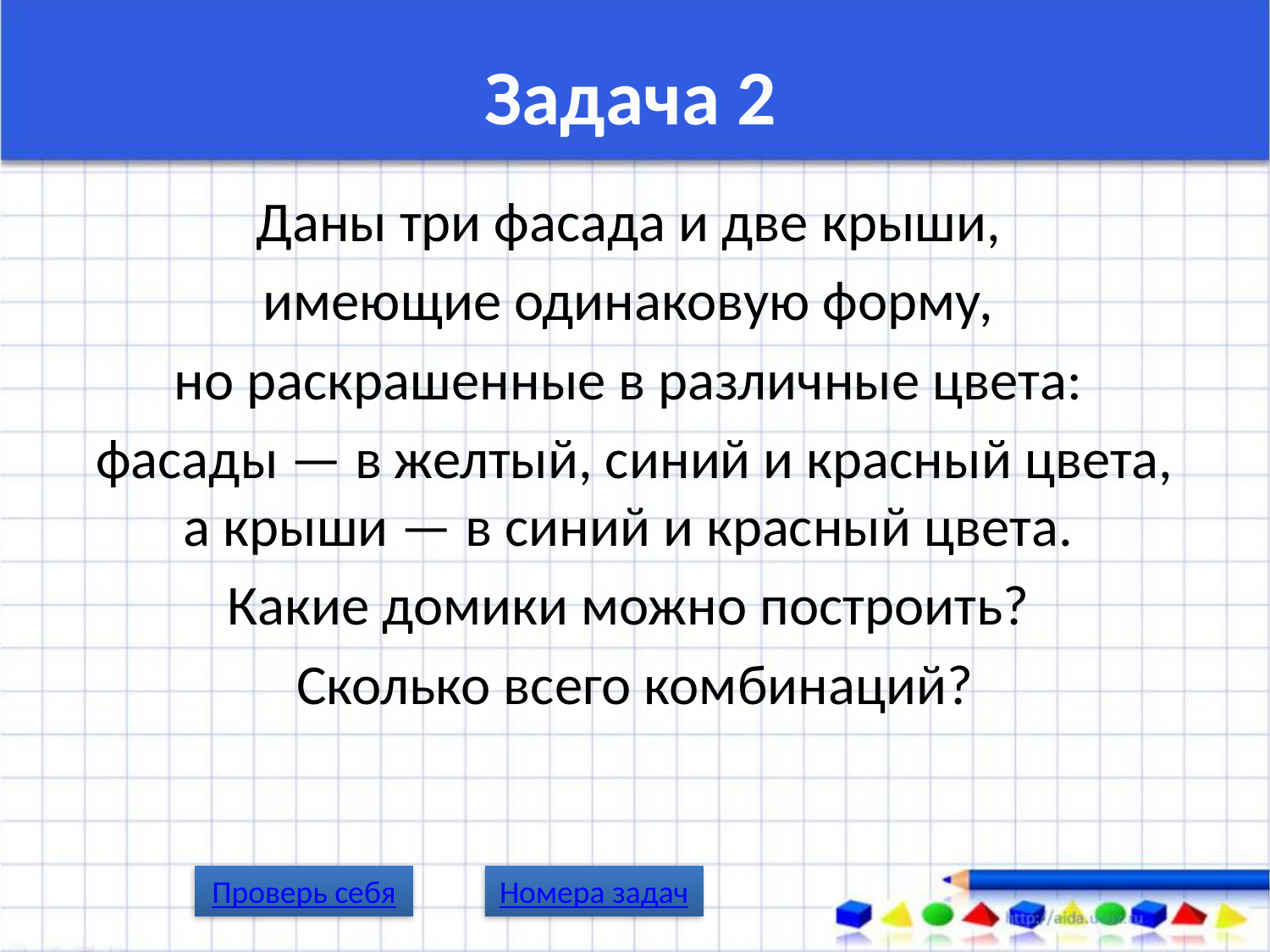

# Задача 2
Даны три фасада и две крыши,
имеющие одинаковую форму,
но раскрашенные в различные цвета:
фасады — в желтый, синий и красный цвета, а крыши — в синий и красный цвета.
Какие домики можно построить?
Сколько всего комбинаций?

Проверь себя
Номера задач